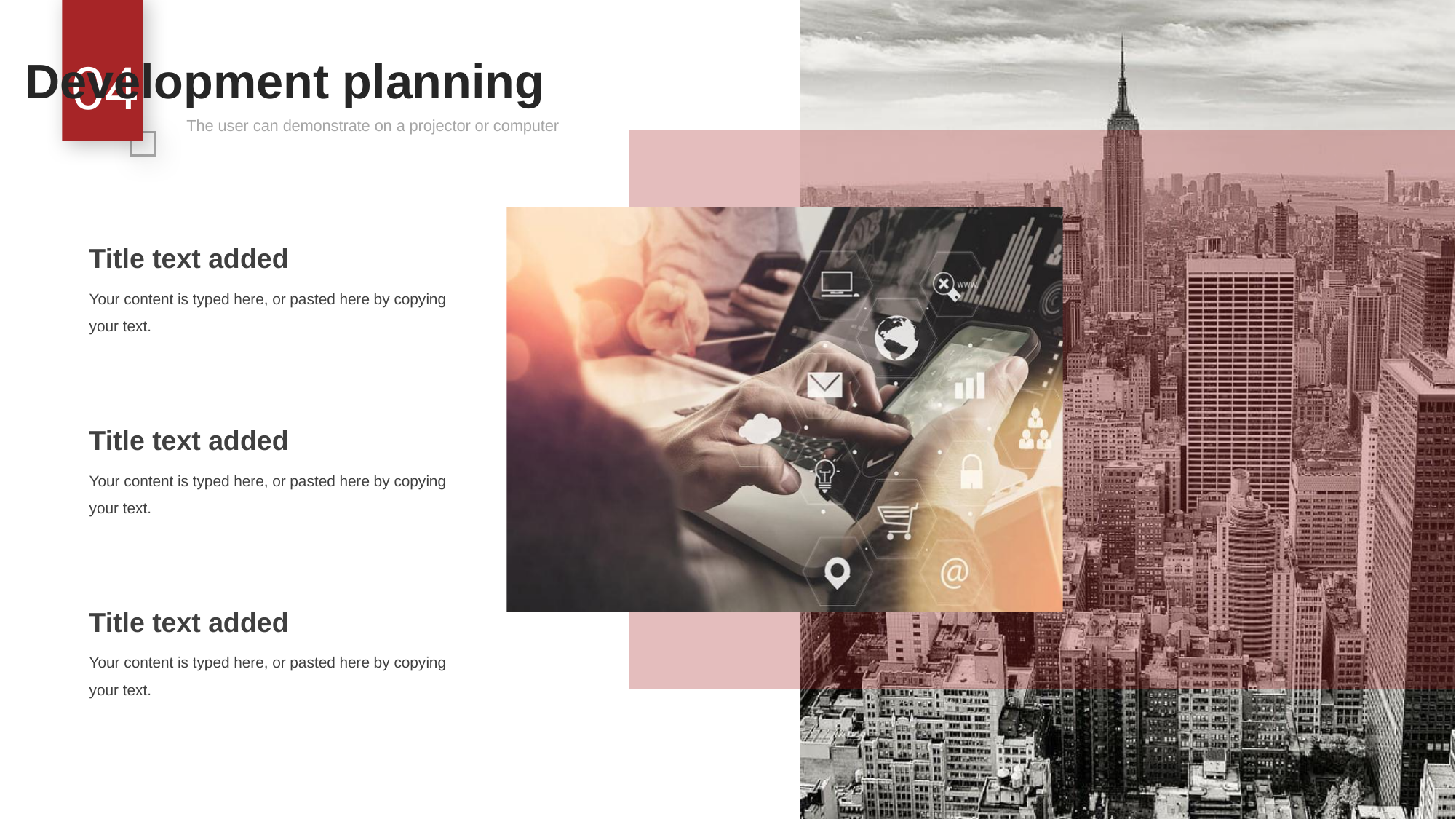

04
Development planning
The user can demonstrate on a projector or computer

Title text added
Your content is typed here, or pasted here by copying your text.
Title text added
Your content is typed here, or pasted here by copying your text.
Title text added
Your content is typed here, or pasted here by copying your text.